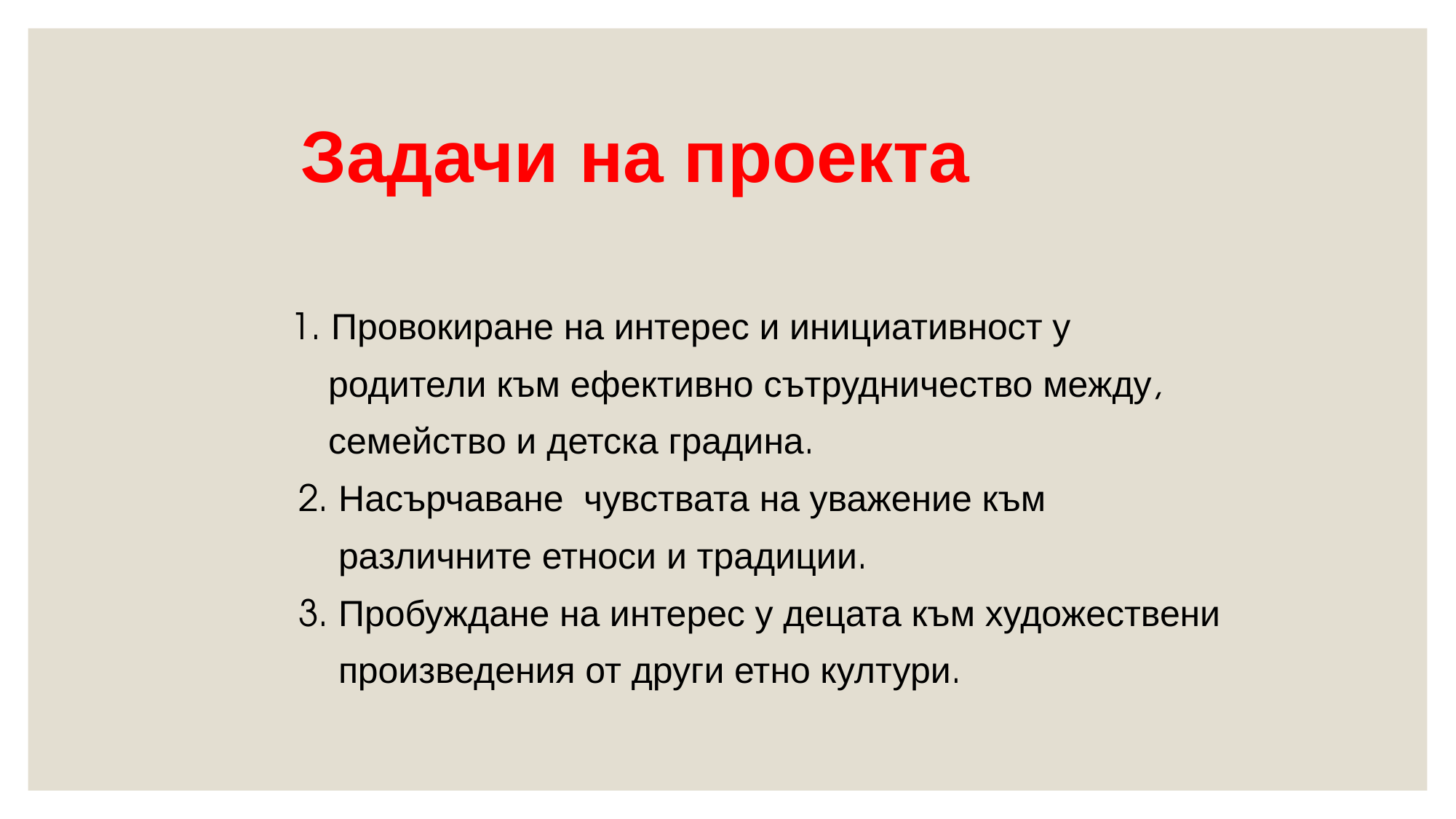

# Задачи на проекта

                    1. Провокиране на интерес и инициативност у
                   родители към ефективно сътрудничество между,
                   семейство и детска градина.
                2. Насърчаване  чувствата на уважение към
                    различните етноси и традиции.
                3. Пробуждане на интерес у децата към художествени
                    произведения от други етно култури.